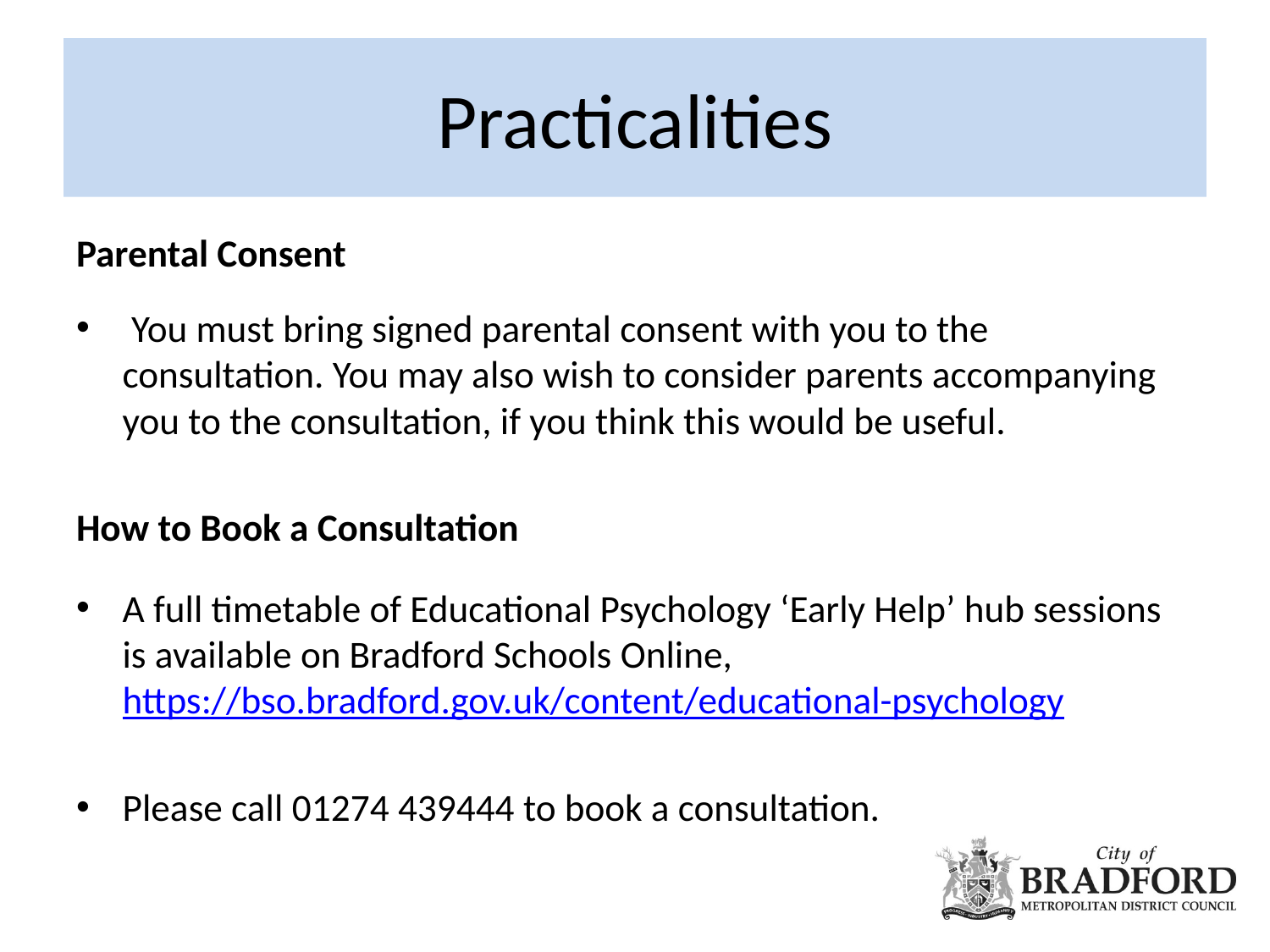

# Practicalities
Parental Consent

 You must bring signed parental consent with you to the consultation. You may also wish to consider parents accompanying you to the consultation, if you think this would be useful.

How to Book a Consultation

A full timetable of Educational Psychology ‘Early Help’ hub sessions is available on Bradford Schools Online, https://bso.bradford.gov.uk/content/educational-psychology

Please call 01274 439444 to book a consultation.